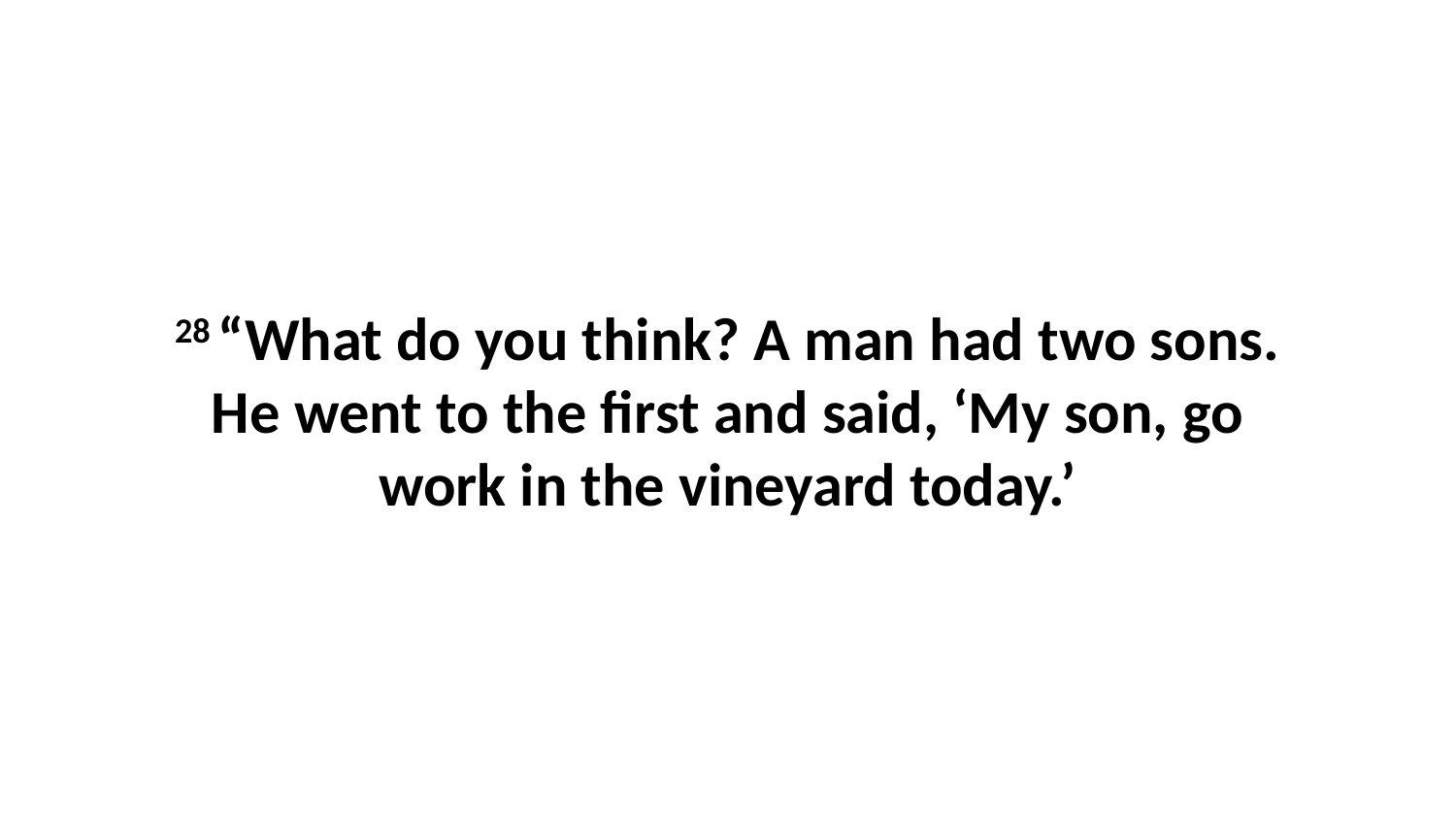

28 “What do you think? A man had two sons. He went to the first and said, ‘My son, go work in the vineyard today.’